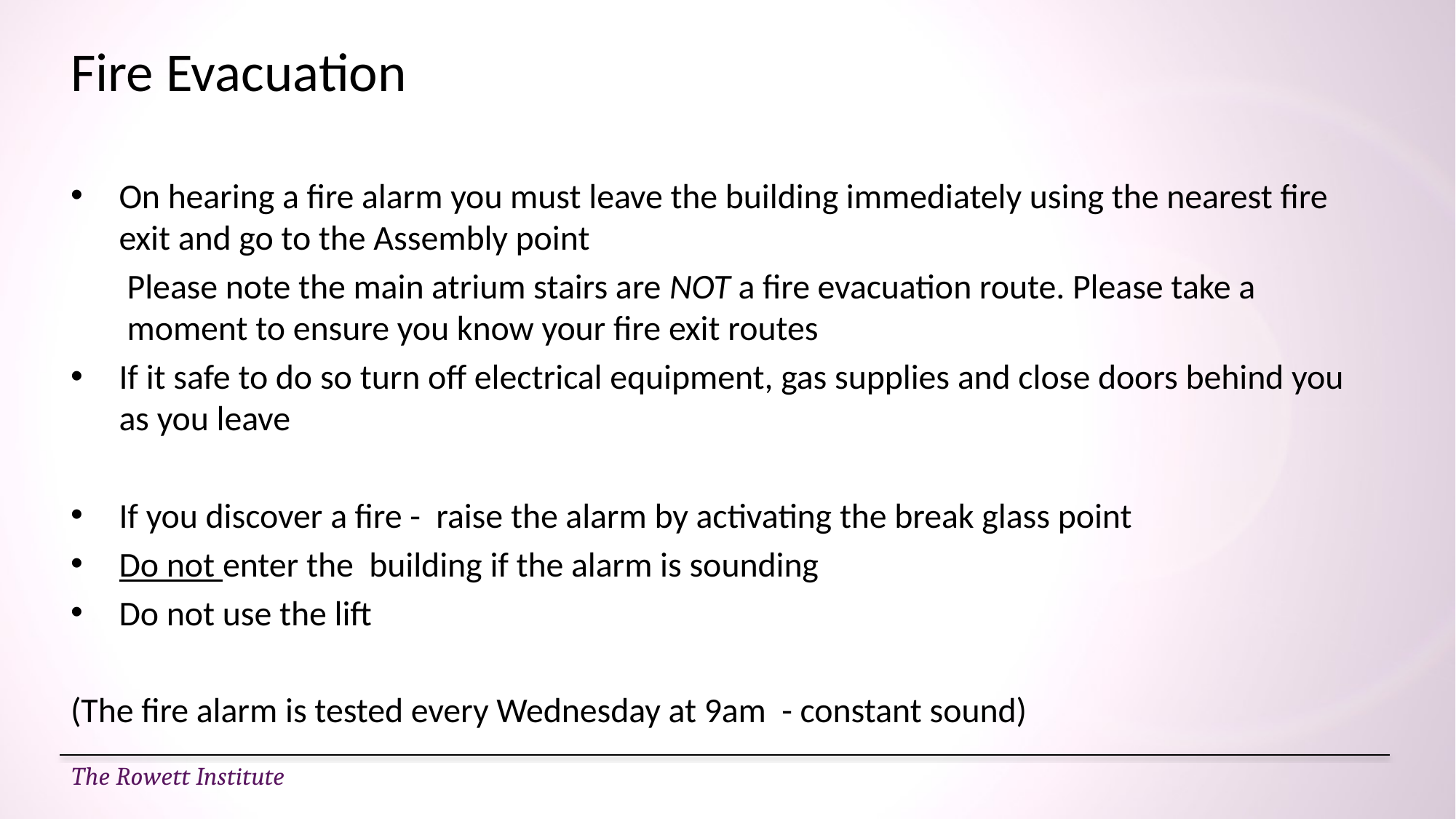

# Fire Evacuation
On hearing a fire alarm you must leave the building immediately using the nearest fire exit and go to the Assembly point
Please note the main atrium stairs are NOT a fire evacuation route. Please take a moment to ensure you know your fire exit routes
If it safe to do so turn off electrical equipment, gas supplies and close doors behind you as you leave

If you discover a fire -  raise the alarm by activating the break glass point
Do not enter the  building if the alarm is sounding
Do not use the lift

(The fire alarm is tested every Wednesday at 9am  - constant sound)

The Rowett Institute